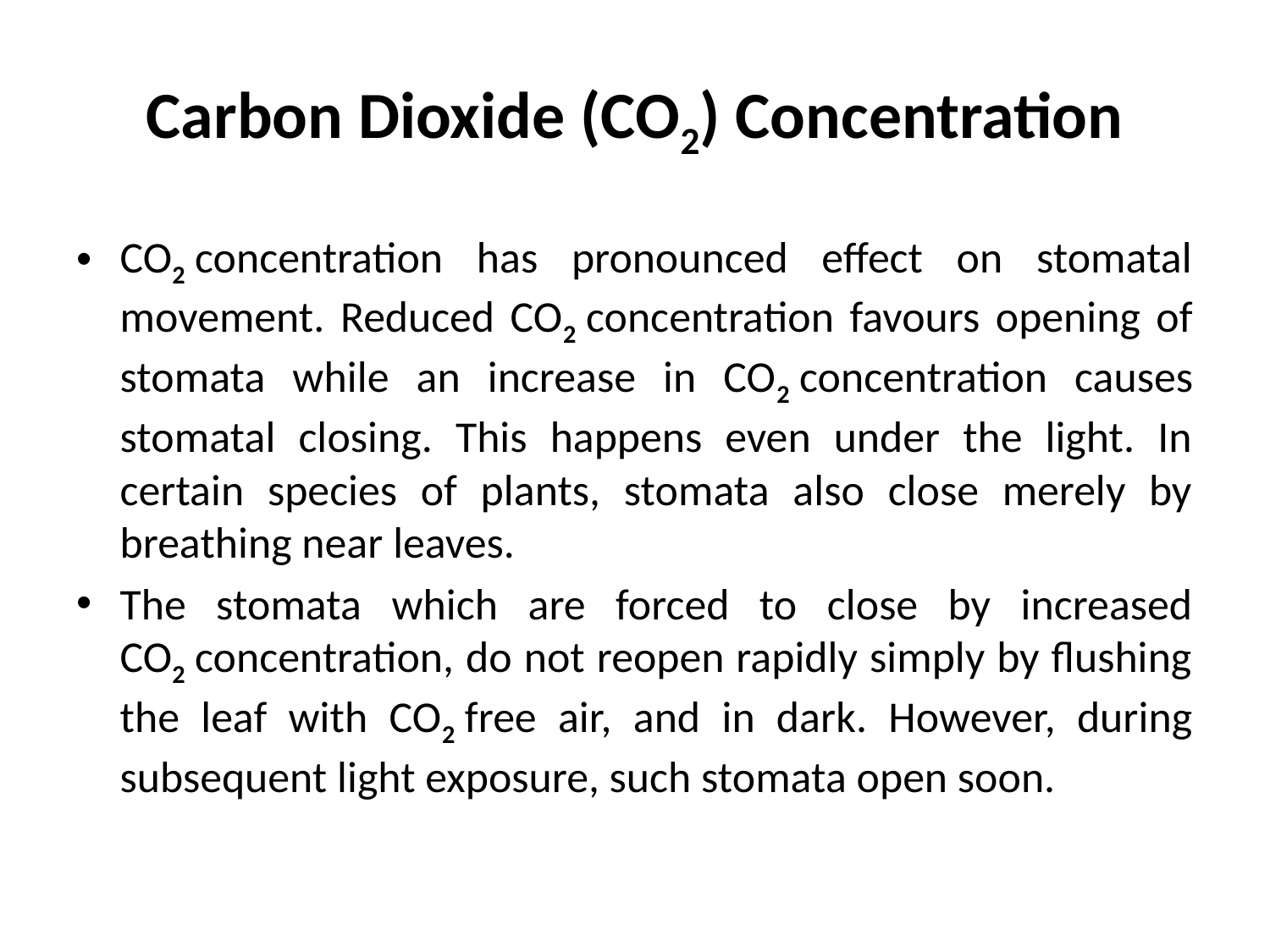

# Carbon Dioxide (CO2) Concentration
CO2 concentration has pronounced effect on stomatal movement. Reduced CO2 concentration favours opening of stomata while an increase in CO2 concentration causes stomatal closing. This happens even under the light. In certain species of plants, stomata also close merely by breathing near leaves.
The stomata which are forced to close by increased CO2 concentration, do not reopen rapidly simply by flushing the leaf with CO2 free air, and in dark. However, during subsequent light exposure, such stomata open soon.